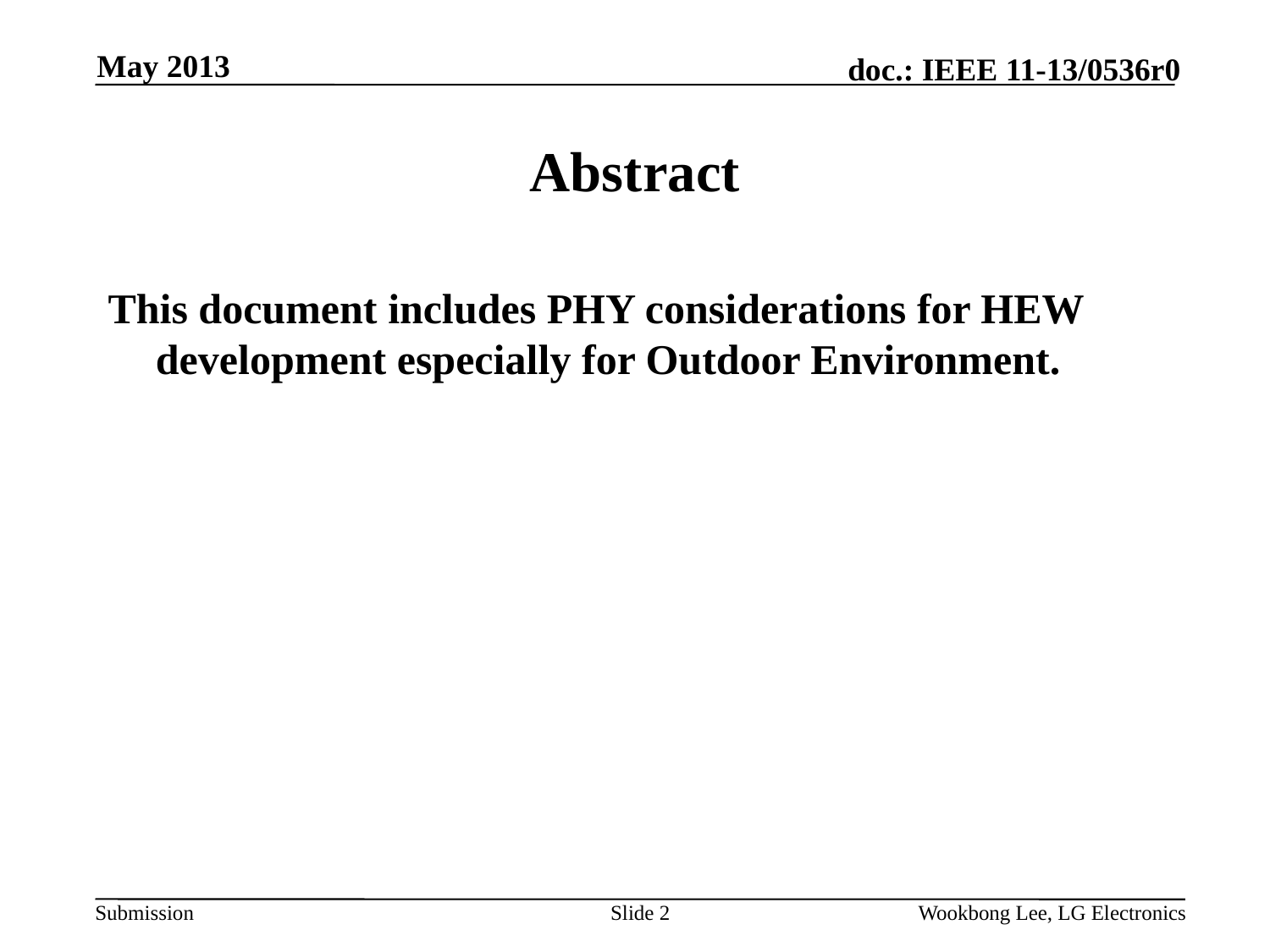

May 2013
# Abstract
This document includes PHY considerations for HEW     development especially for Outdoor Environment.
Slide 2
Wookbong Lee, LG Electronics